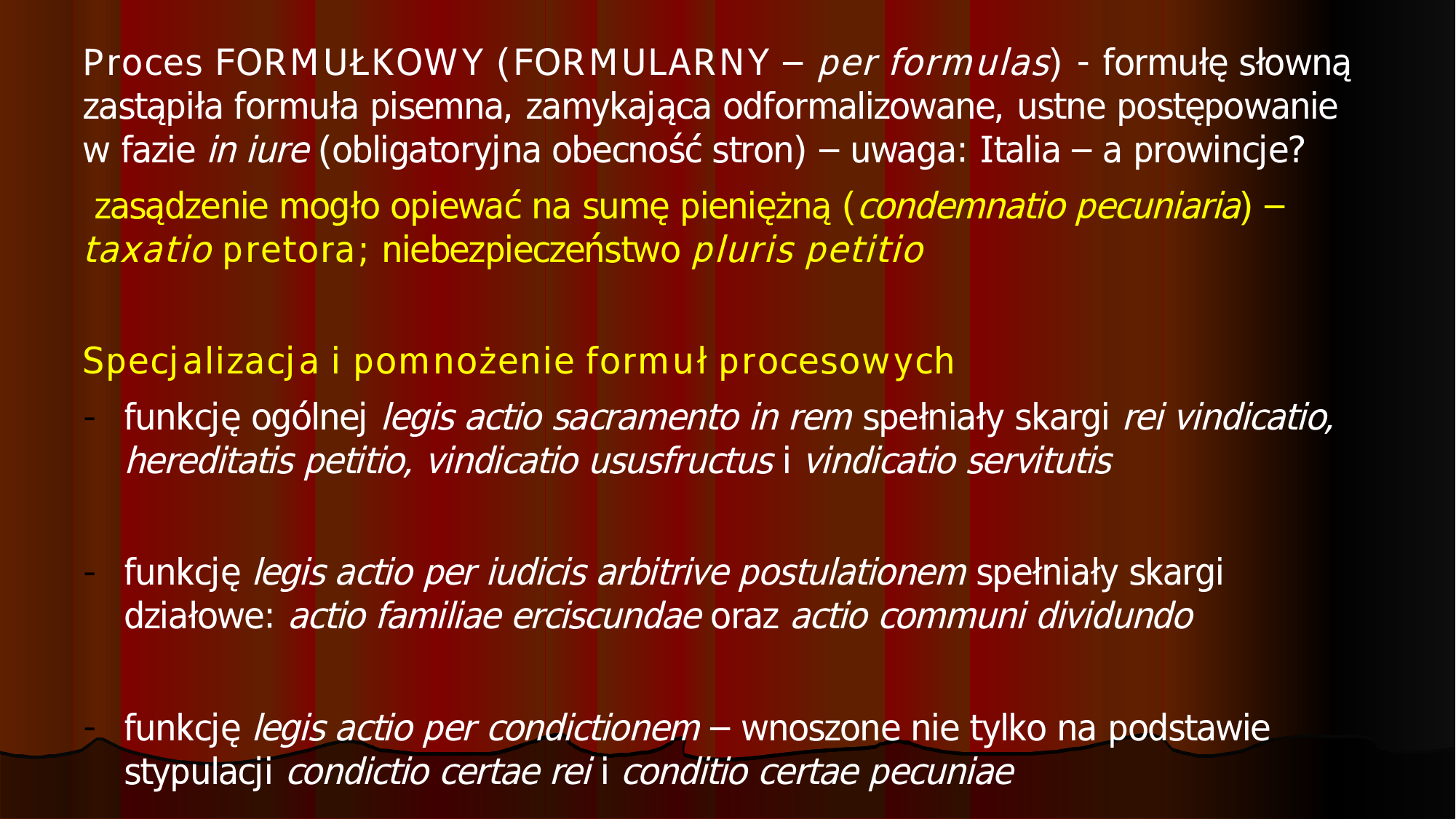

Proces FORMUŁKOWY (FORMULARNY – per formulas) - formułę słowną zastąpiła formuła pisemna, zamykająca odformalizowane, ustne postępowanie w fazie in iure (obligatoryjna obecność stron) – uwaga: Italia – a prowincje?
 zasądzenie mogło opiewać na sumę pieniężną (condemnatio pecuniaria) – taxatio pretora; niebezpieczeństwo pluris petitio

Specjalizacja i pomnożenie formuł procesowych
funkcję ogólnej legis actio sacramento in rem spełniały skargi rei vindicatio, hereditatis petitio, vindicatio ususfructus i vindicatio servitutis

funkcję legis actio per iudicis arbitrive postulationem spełniały skargi działowe: actio familiae erciscundae oraz actio communi dividundo

funkcję legis actio per condictionem – wnoszone nie tylko na podstawie stypulacji condictio certae rei i conditio certae pecuniae